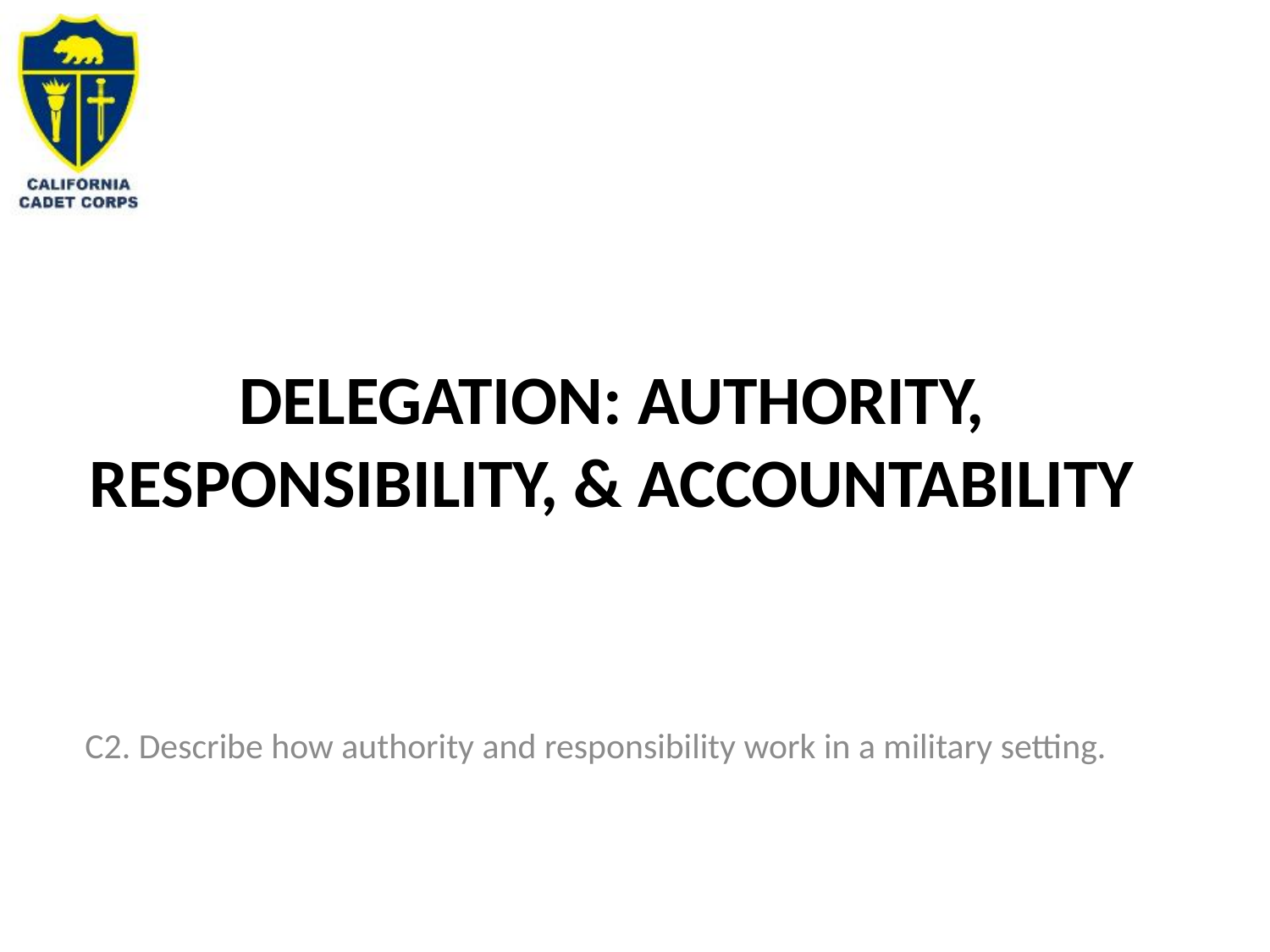

# DELEGATION: AUTHORITY, RESPONSIBILITY, & ACCOUNTABILITY
C2. Describe how authority and responsibility work in a military setting.